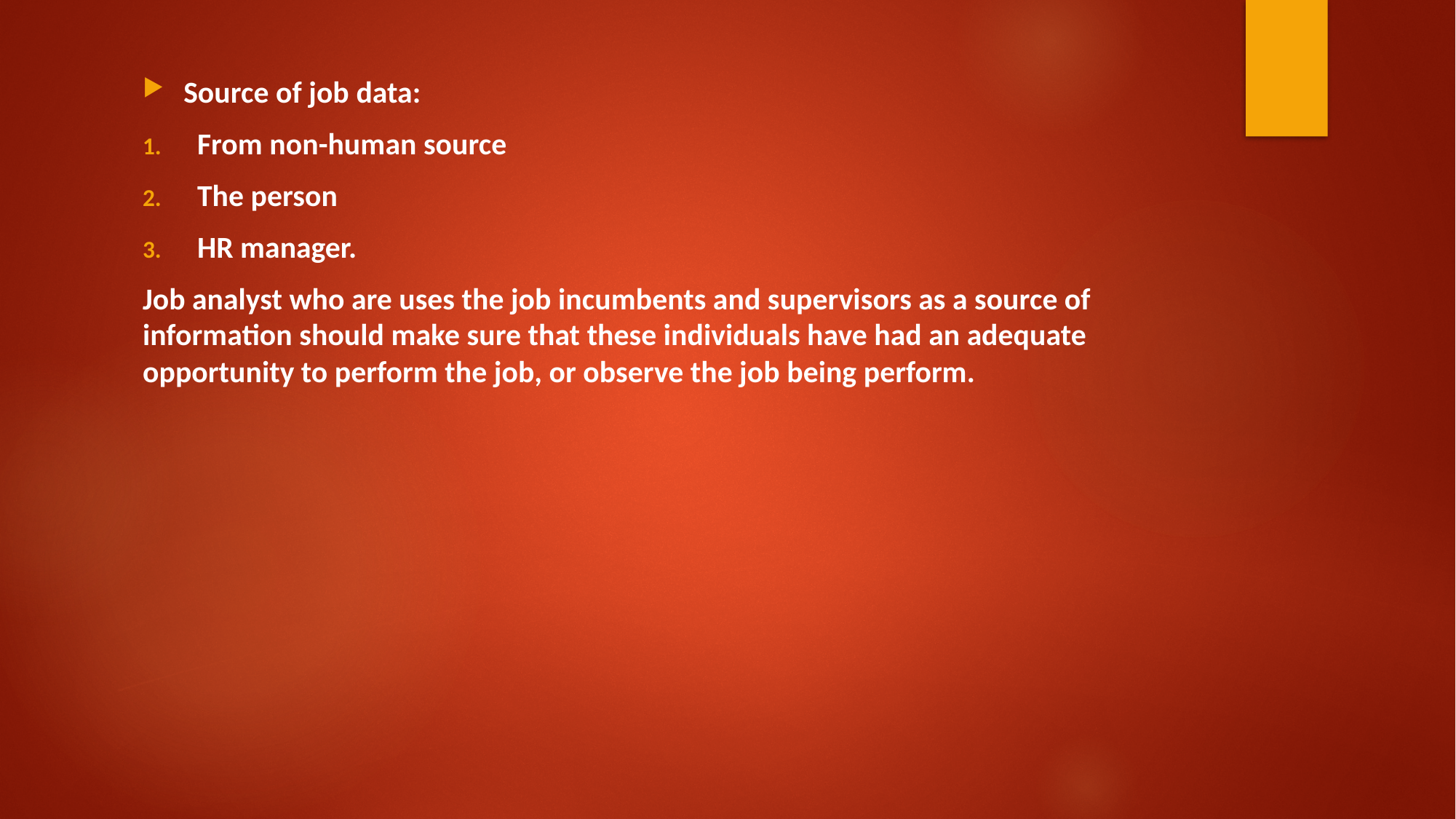

Source of job data:
From non-human source
The person
HR manager.
Job analyst who are uses the job incumbents and supervisors as a source of information should make sure that these individuals have had an adequate opportunity to perform the job, or observe the job being perform.